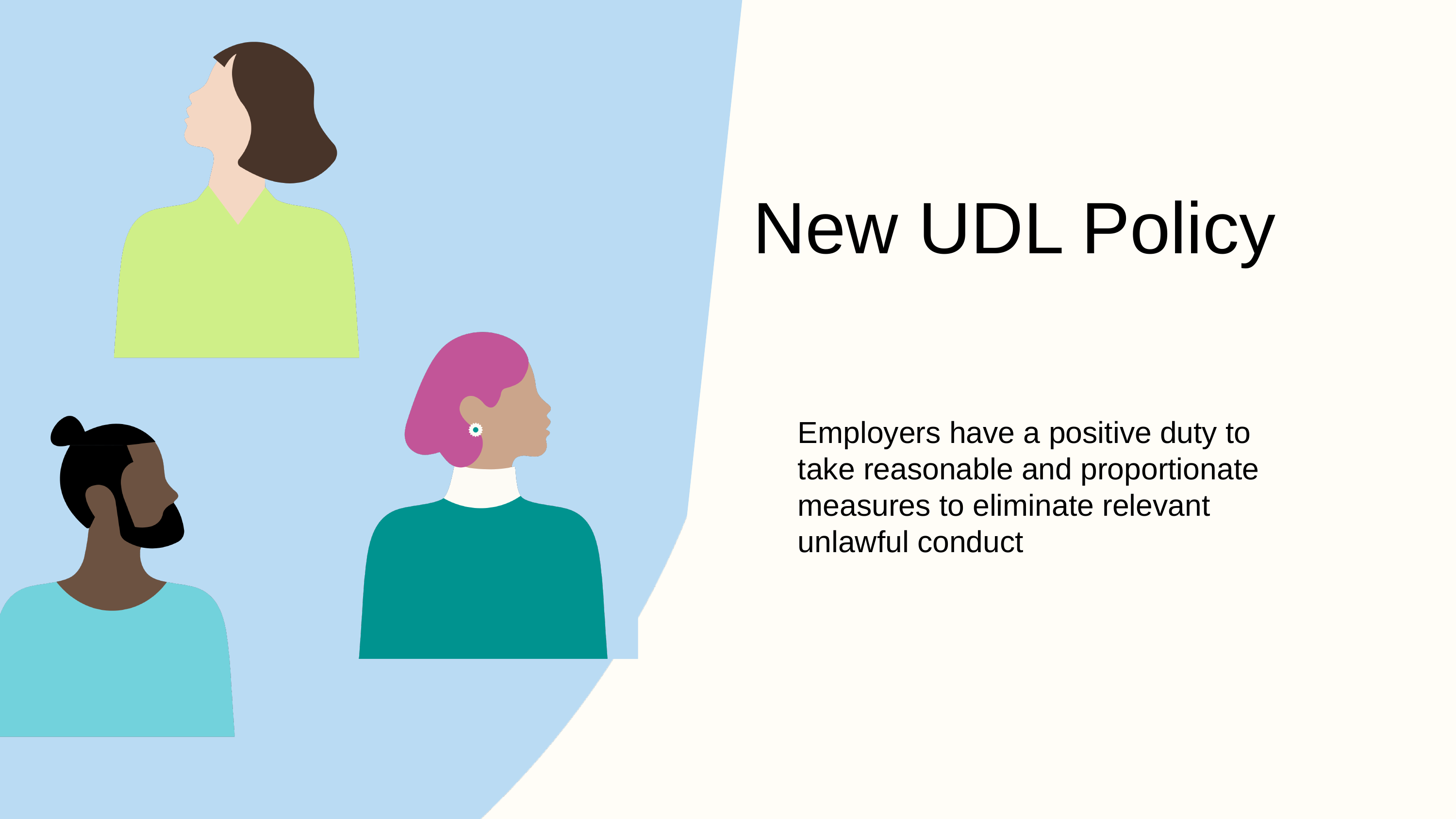

New UDL Policy

Employers have a positive duty to take reasonable and proportionate measures to eliminate relevant unlawful conduct